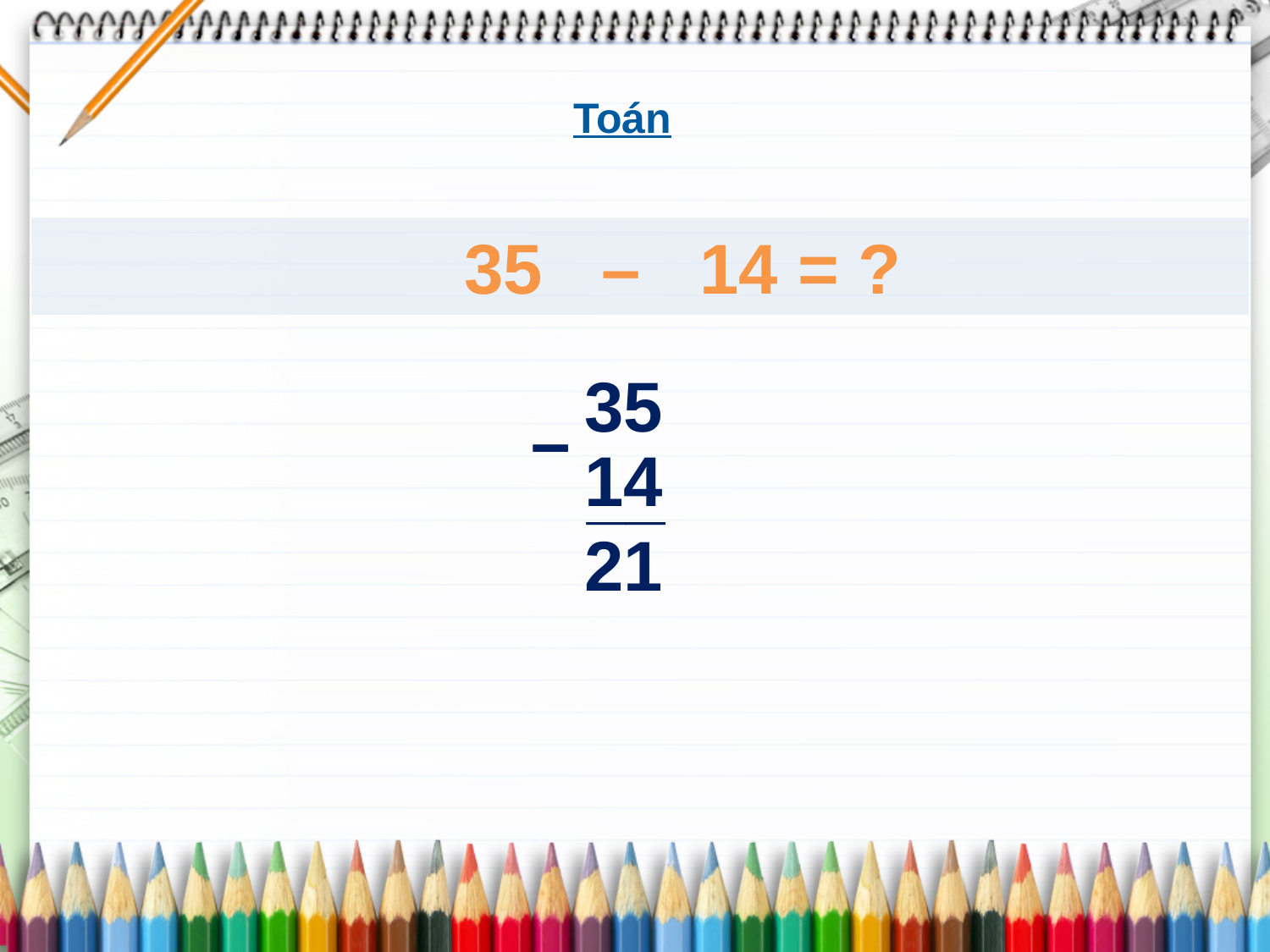

Toán
            		  35   –   14 = ?
35
–
–
14
__
21